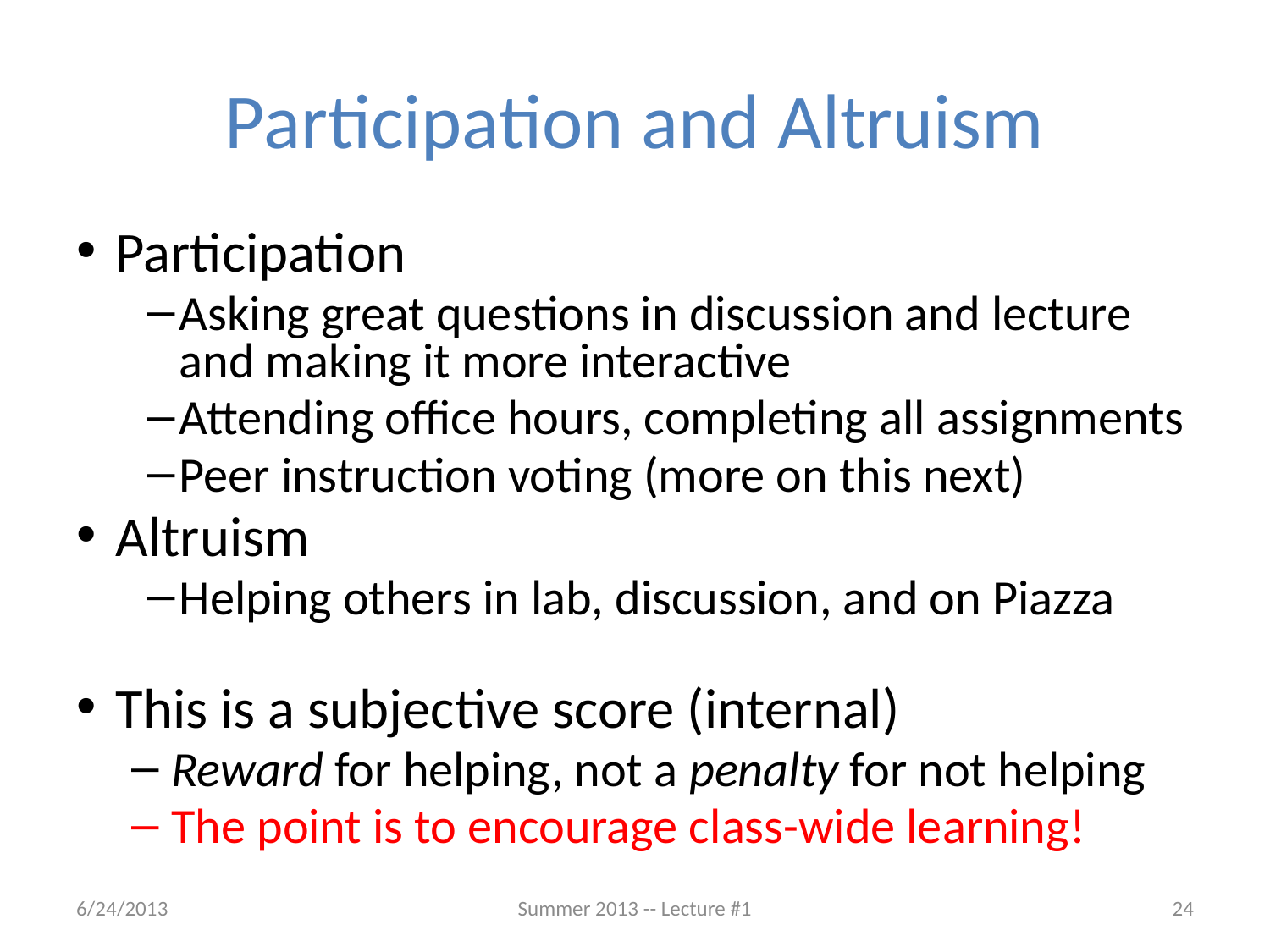

# Participation and Altruism
Participation
Asking great questions in discussion and lecture and making it more interactive
Attending office hours, completing all assignments
Peer instruction voting (more on this next)
Altruism
Helping others in lab, discussion, and on Piazza

This is a subjective score (internal)
Reward for helping, not a penalty for not helping
The point is to encourage class-wide learning!
6/24/2013
Summer 2013 -- Lecture #1
24